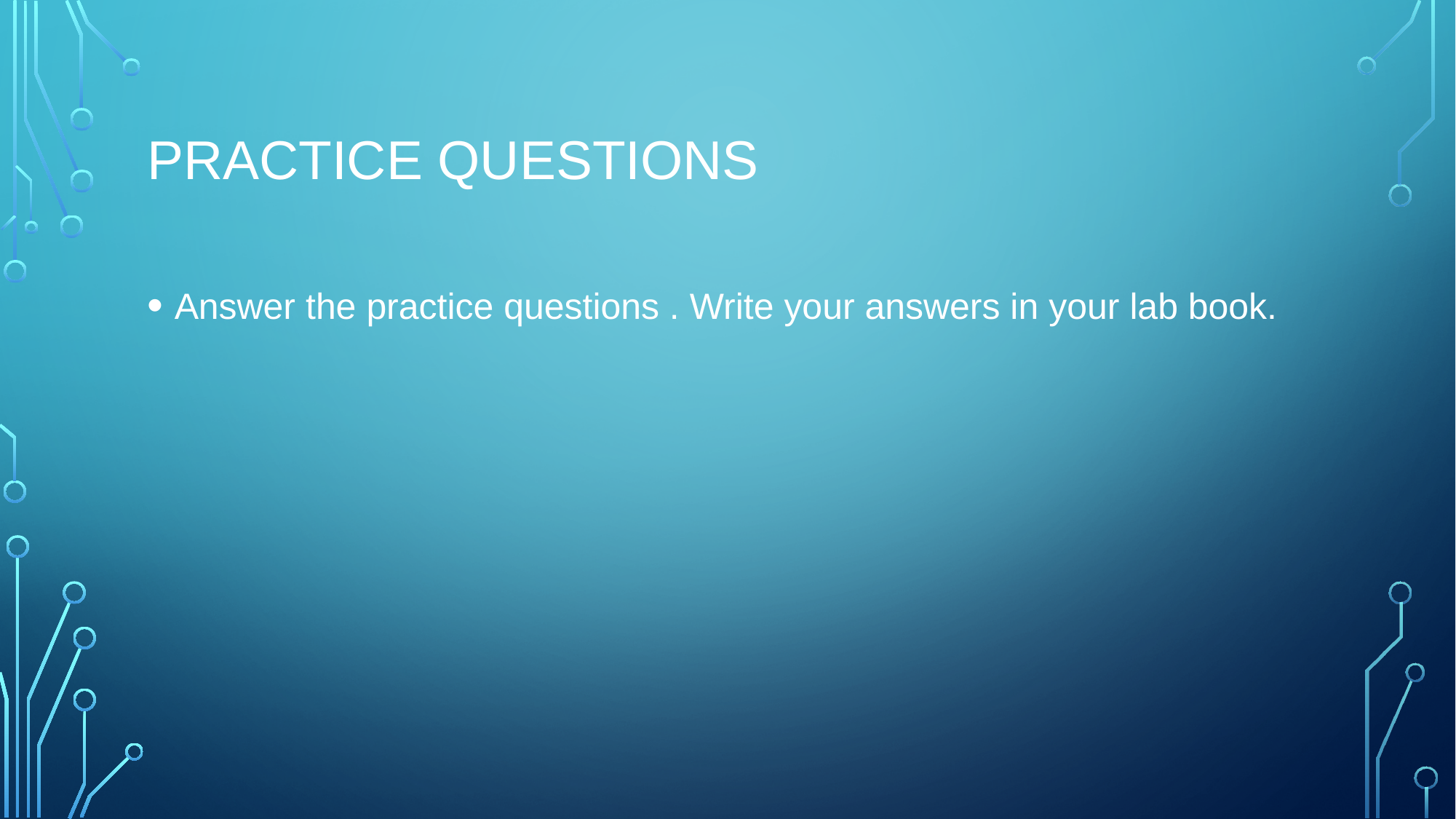

# Practice questions
Answer the practice questions . Write your answers in your lab book.